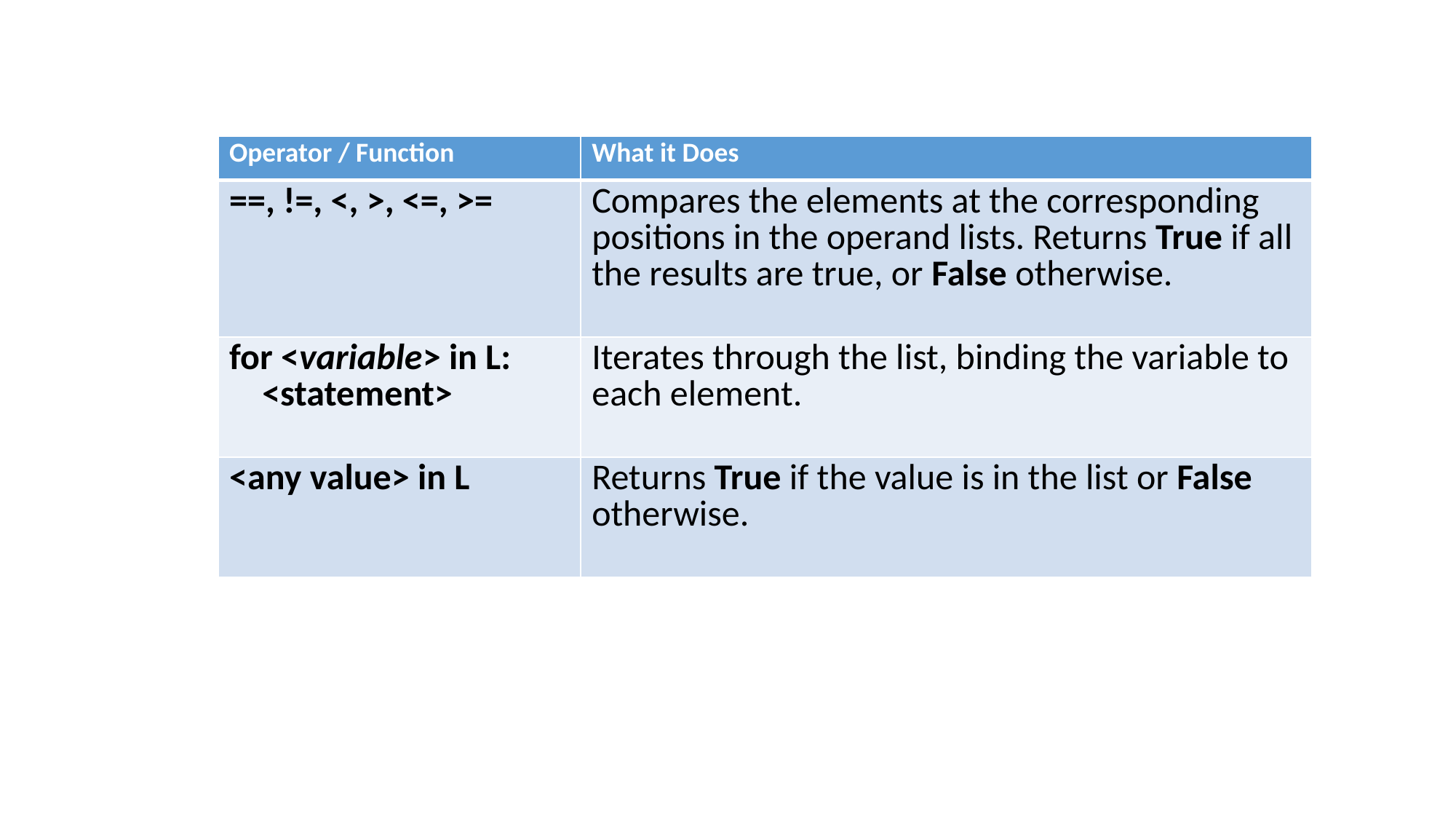

| Operator / Function | What it Does |
| --- | --- |
| ==, !=, <, >, <=, >= | Compares the elements at the corresponding positions in the operand lists. Returns True if all the results are true, or False otherwise. |
| for <variable> in L: <statement> | Iterates through the list, binding the variable to each element. |
| <any value> in L | Returns True if the value is in the list or False otherwise. |